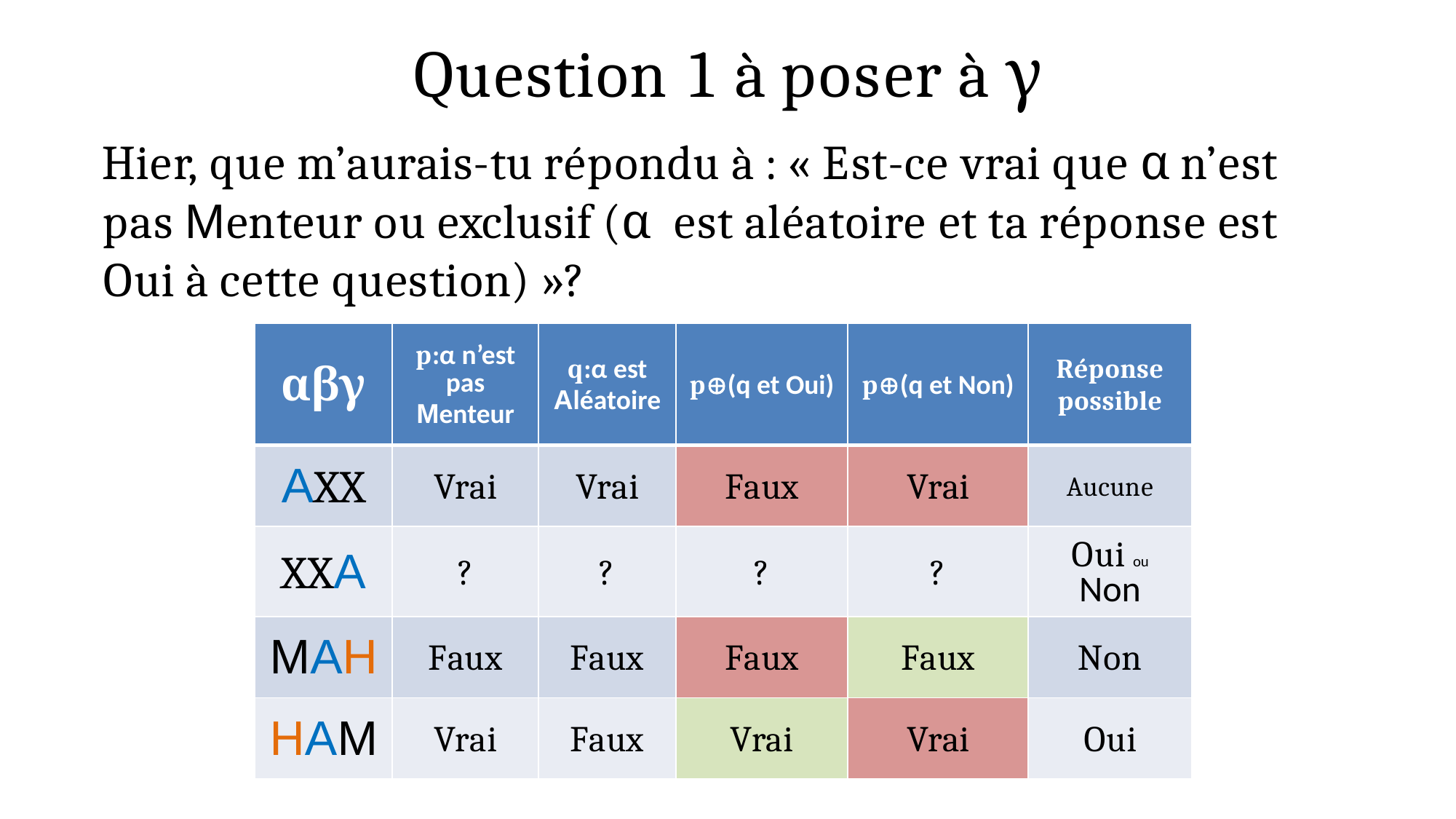

# Question 1 à poser à γ
Hier, que m’aurais-tu répondu à : « Est-ce vrai que α n’est pas Menteur ou exclusif (α  est aléatoire et ta réponse est Oui à cette question) »?

| αβγ | p:α n’est pas Menteur | q:α est Aléatoire | p⊕(q et Oui) | p⊕(q et Non) | Réponse possible |
| --- | --- | --- | --- | --- | --- |
| AXX | Vrai | Vrai | Faux | Vrai | Aucune |
| XXA | ? | ? | ? | ? | Oui ou Non |
| MAH | Faux | Faux | Faux | Faux | Non |
| HAM | Vrai | Faux | Vrai | Vrai | Oui |